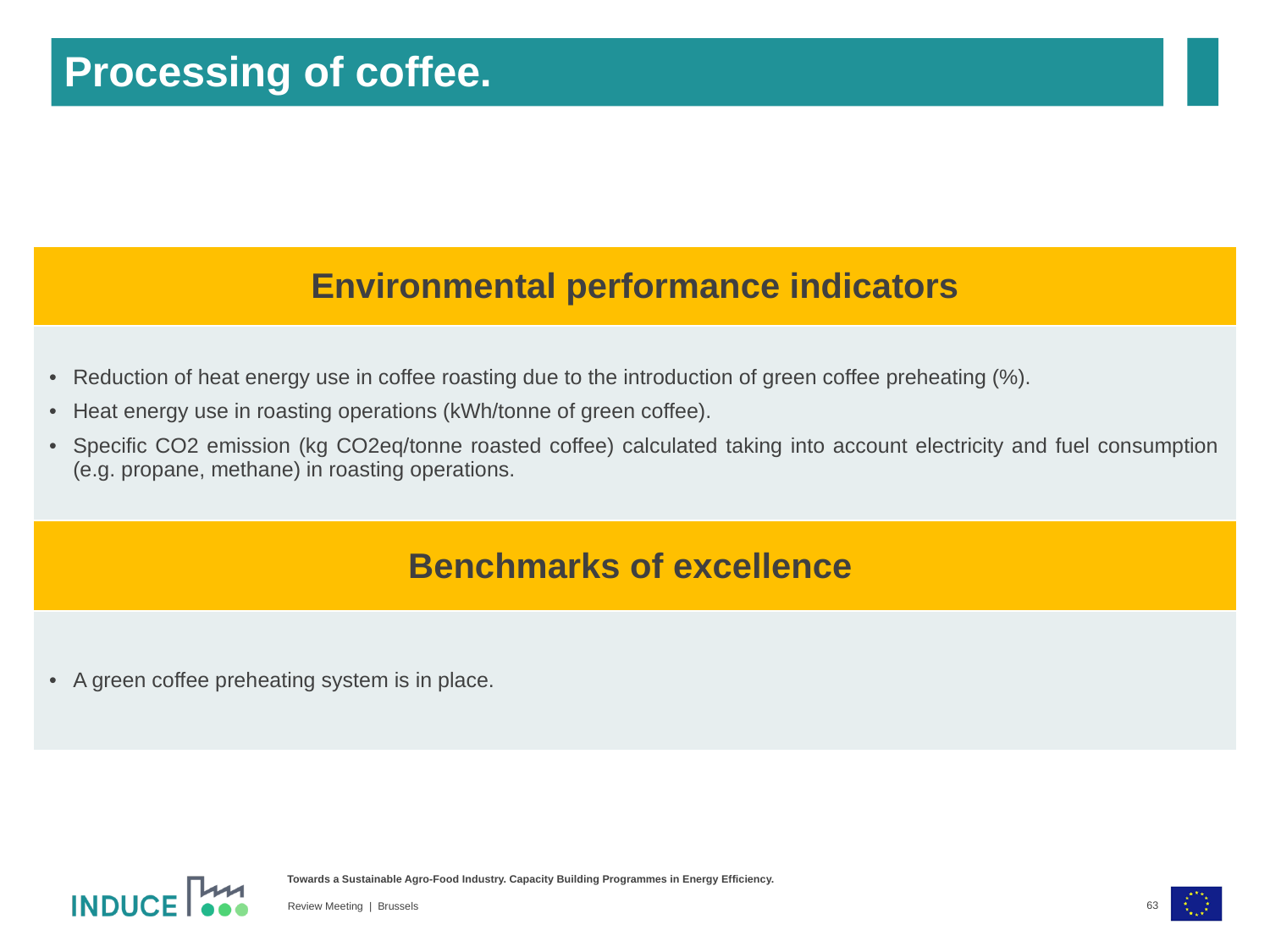

Processing of coffee.
| Environmental performance indicators |
| --- |
| Reduction of heat energy use in coffee roasting due to the introduction of green coffee preheating (%). Heat energy use in roasting operations (kWh/tonne of green coffee). Specific CO2 emission (kg CO2eq/tonne roasted coffee) calculated taking into account electricity and fuel consumption (e.g. propane, methane) in roasting operations. |
| Benchmarks of excellence |
| --- |
| A green coffee preheating system is in place. |
63
Review Meeting  |  Brussels